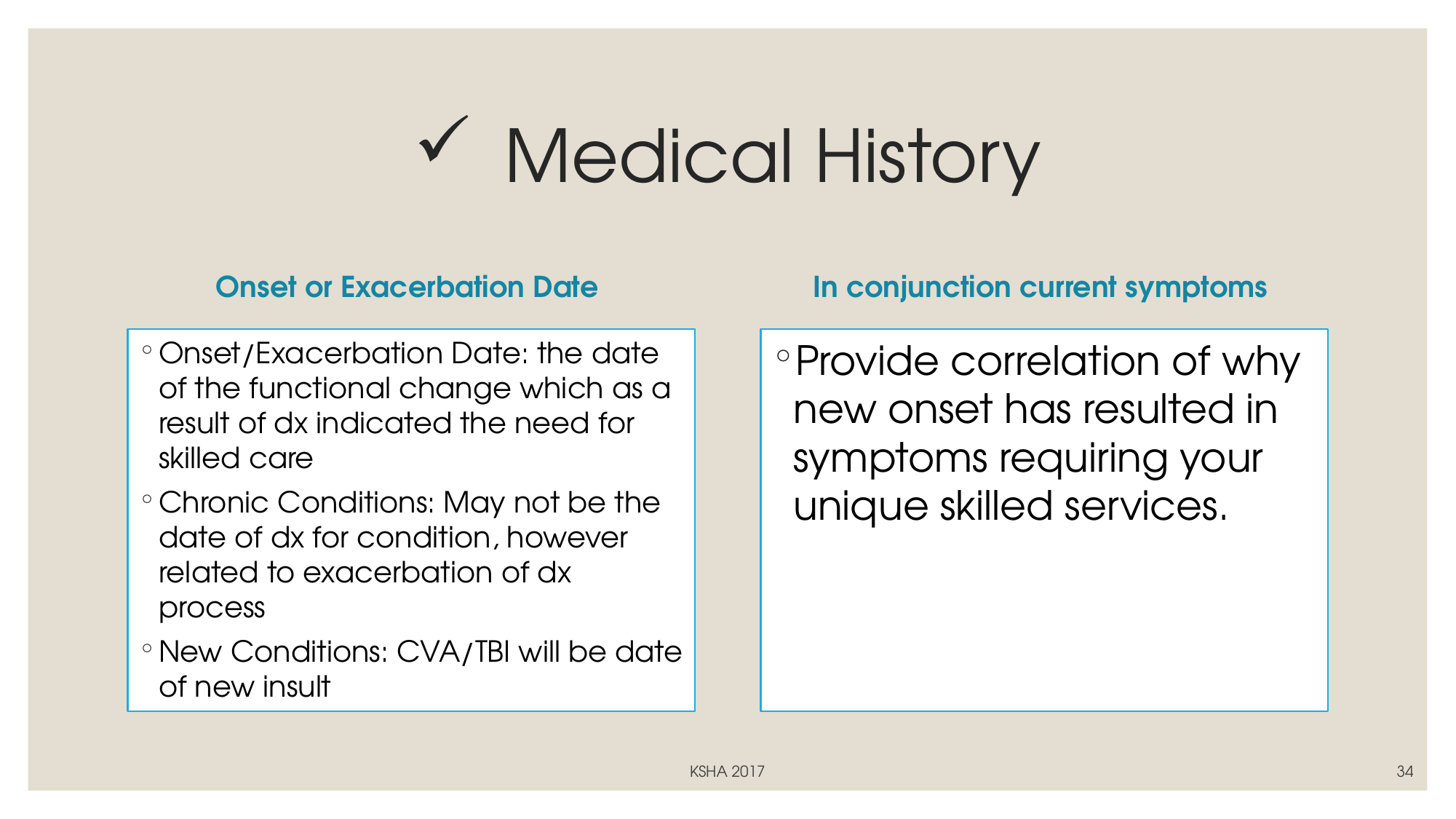

# Medical History
Onset or Exacerbation Date
In conjunction current symptoms
Onset/Exacerbation Date: the date of the functional change which as a result of dx indicated the need for skilled care
Chronic Conditions: May not be the date of dx for condition, however related to exacerbation of dx process
New Conditions: CVA/TBI will be date of new insult
Provide correlation of why new onset has resulted in symptoms requiring your unique skilled services.
KSHA 2017
34